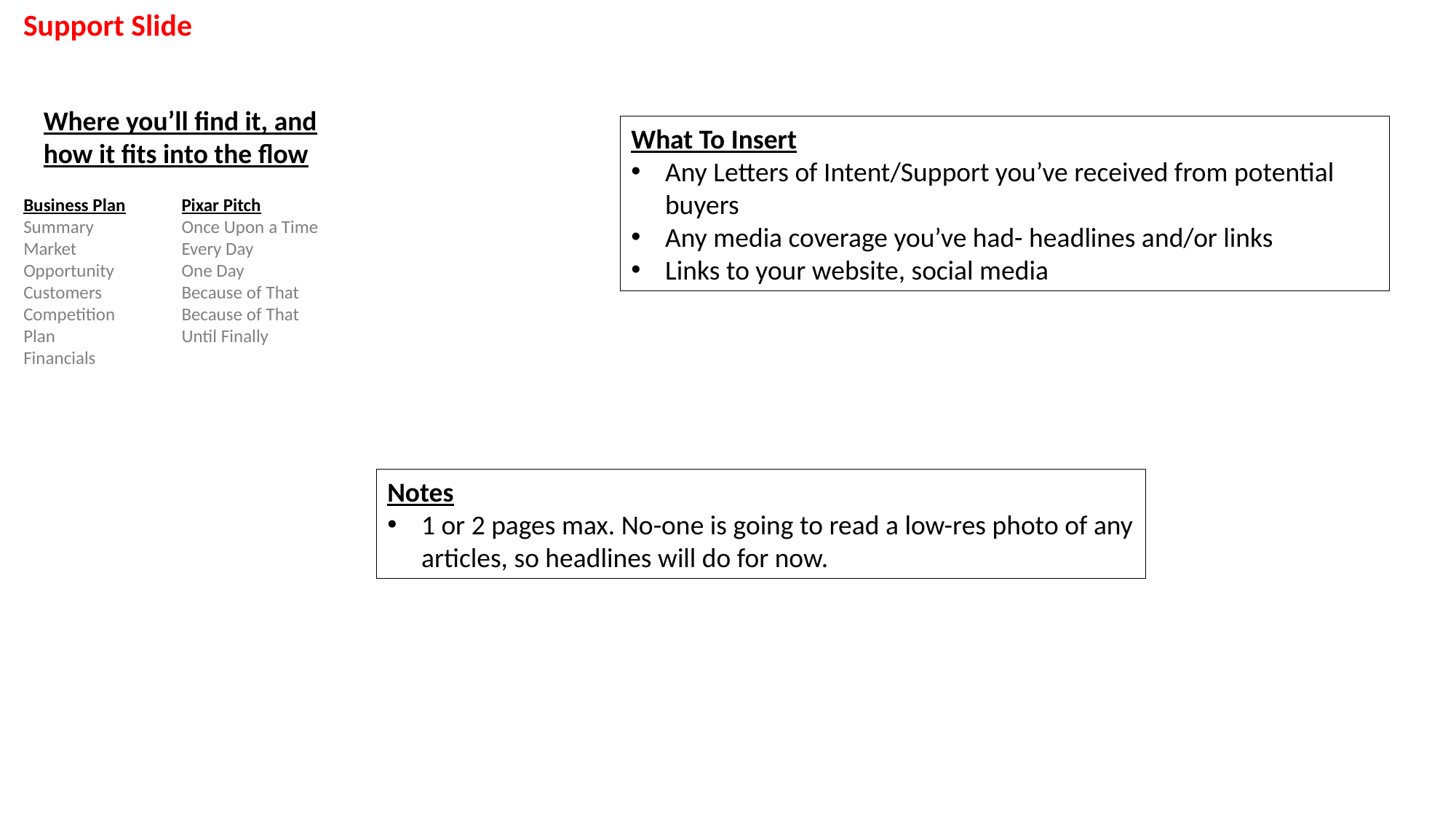

Support Slide
Where you’ll find it, and how it fits into the flow
What To Insert
Any Letters of Intent/Support you’ve received from potential buyers
Any media coverage you’ve had- headlines and/or links
Links to your website, social media
Business Plan
Summary
Market
Opportunity
Customers
Competition
Plan
Financials
Pixar Pitch
Once Upon a Time
Every Day
One Day
Because of That
Because of That
Until Finally
Notes
1 or 2 pages max. No-one is going to read a low-res photo of any articles, so headlines will do for now.